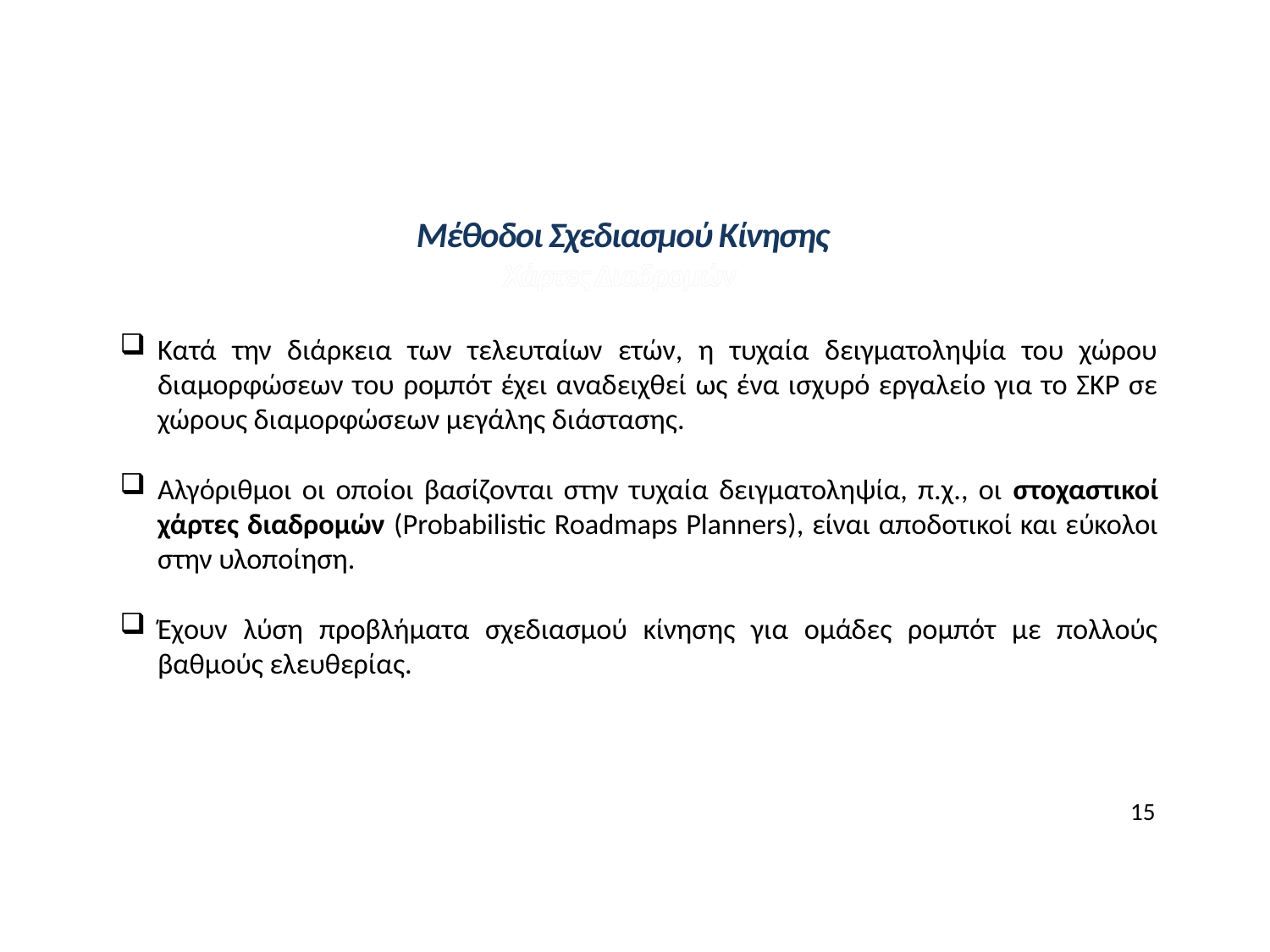

# Μέθοδοι Σχεδιασμού Κίνησης
Χάρτες Διαδρομών
Κατά την διάρκεια των τελευταίων ετών, η τυχαία δειγματοληψία του χώρου διαμορφώσεων του ρομπότ έχει αναδειχθεί ως ένα ισχυρό εργαλείο για το ΣΚΡ σε χώρους διαμορφώσεων μεγάλης διάστασης.

Αλγόριθμοι οι οποίοι βασίζονται στην τυχαία δειγματοληψία, π.χ., οι στοχαστικοί χάρτες διαδρομών (Probabilistic Roadmaps Planners), είναι αποδοτικοί και εύκολοι στην υλοποίηση.

Έχουν λύση προβλήματα σχεδιασμού κίνησης για ομάδες ρομπότ με πολλούς βαθμούς ελευθερίας.
15